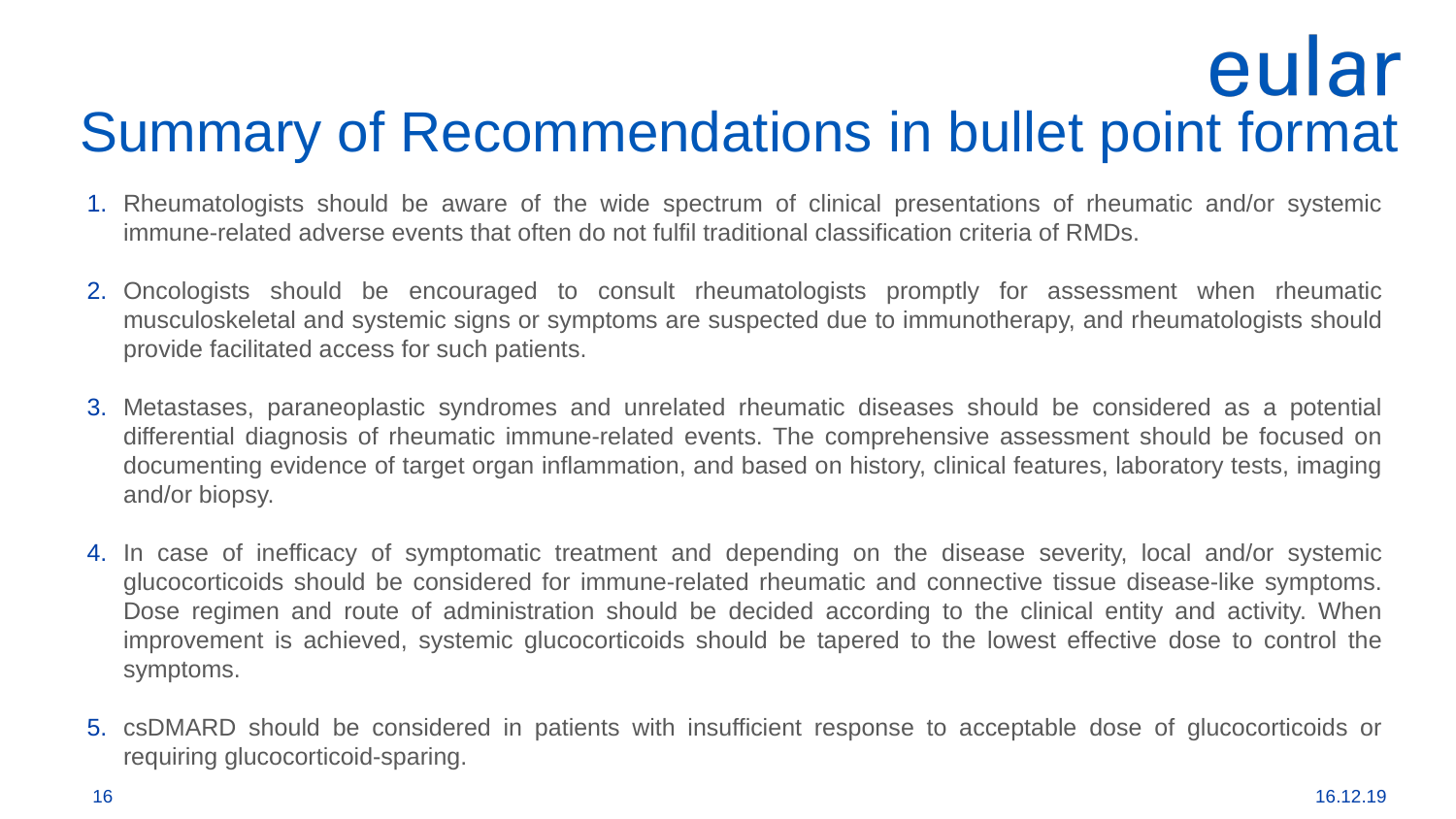

# Summary of Recommendations in bullet point format
Rheumatologists should be aware of the wide spectrum of clinical presentations of rheumatic and/or systemic immune-related adverse events that often do not fulfil traditional classification criteria of RMDs.
Oncologists should be encouraged to consult rheumatologists promptly for assessment when rheumatic musculoskeletal and systemic signs or symptoms are suspected due to immunotherapy, and rheumatologists should provide facilitated access for such patients.
Metastases, paraneoplastic syndromes and unrelated rheumatic diseases should be considered as a potential differential diagnosis of rheumatic immune-related events. The comprehensive assessment should be focused on documenting evidence of target organ inflammation, and based on history, clinical features, laboratory tests, imaging and/or biopsy.
In case of inefficacy of symptomatic treatment and depending on the disease severity, local and/or systemic glucocorticoids should be considered for immune-related rheumatic and connective tissue disease-like symptoms. Dose regimen and route of administration should be decided according to the clinical entity and activity. When improvement is achieved, systemic glucocorticoids should be tapered to the lowest effective dose to control the symptoms.
csDMARD should be considered in patients with insufficient response to acceptable dose of glucocorticoids or requiring glucocorticoid-sparing.

16
16.12.19